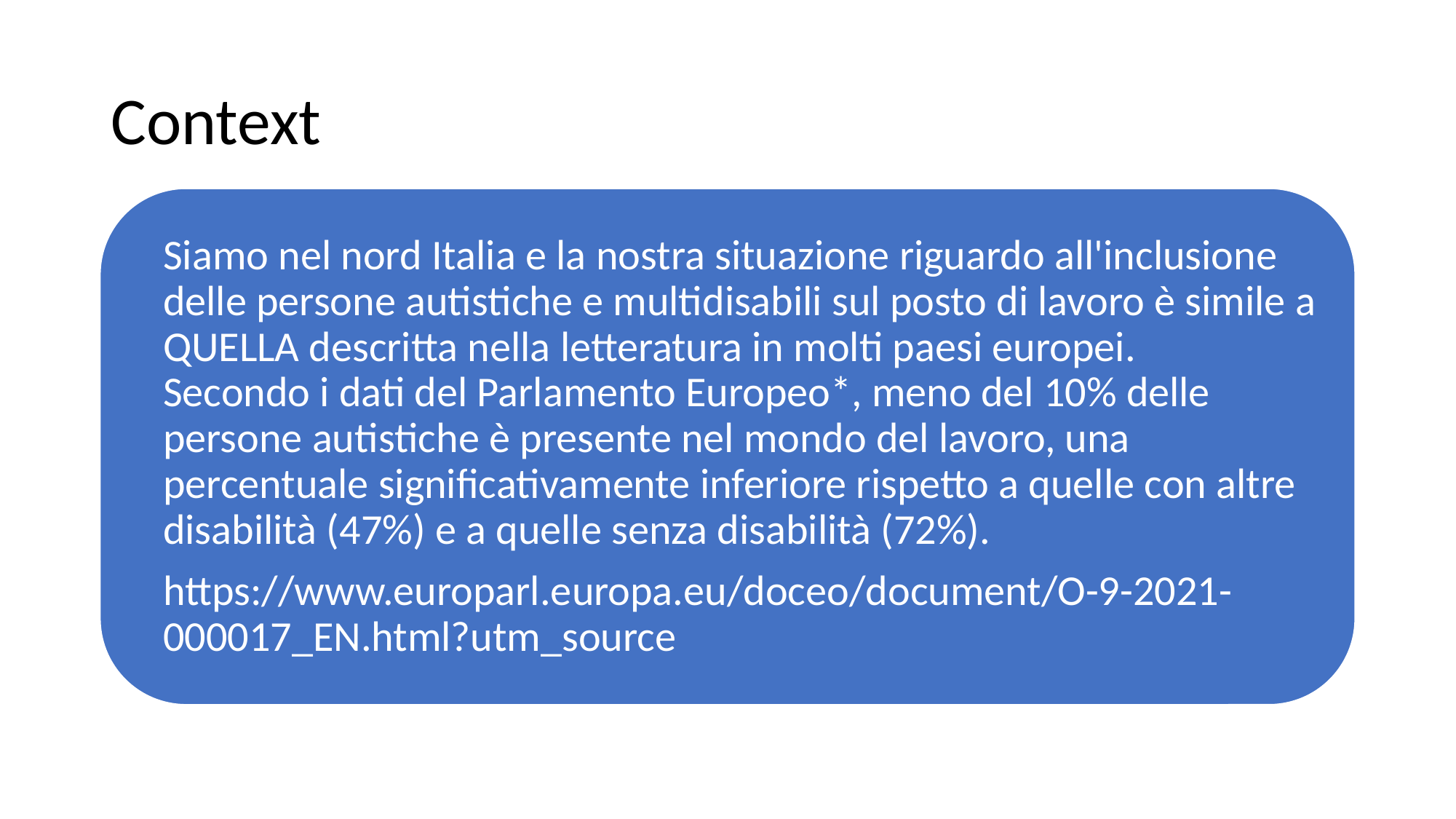

# Context
Siamo nel nord Italia e la nostra situazione riguardo all'inclusione delle persone autistiche e multidisabili sul posto di lavoro è simile a QUELLA descritta nella letteratura in molti paesi europei.
Secondo i dati del Parlamento Europeo*, meno del 10% delle persone autistiche è presente nel mondo del lavoro, una percentuale significativamente inferiore rispetto a quelle con altre disabilità (47%) e a quelle senza disabilità (72%).
https://www.europarl.europa.eu/doceo/document/O-9-2021-000017_EN.html?utm_source